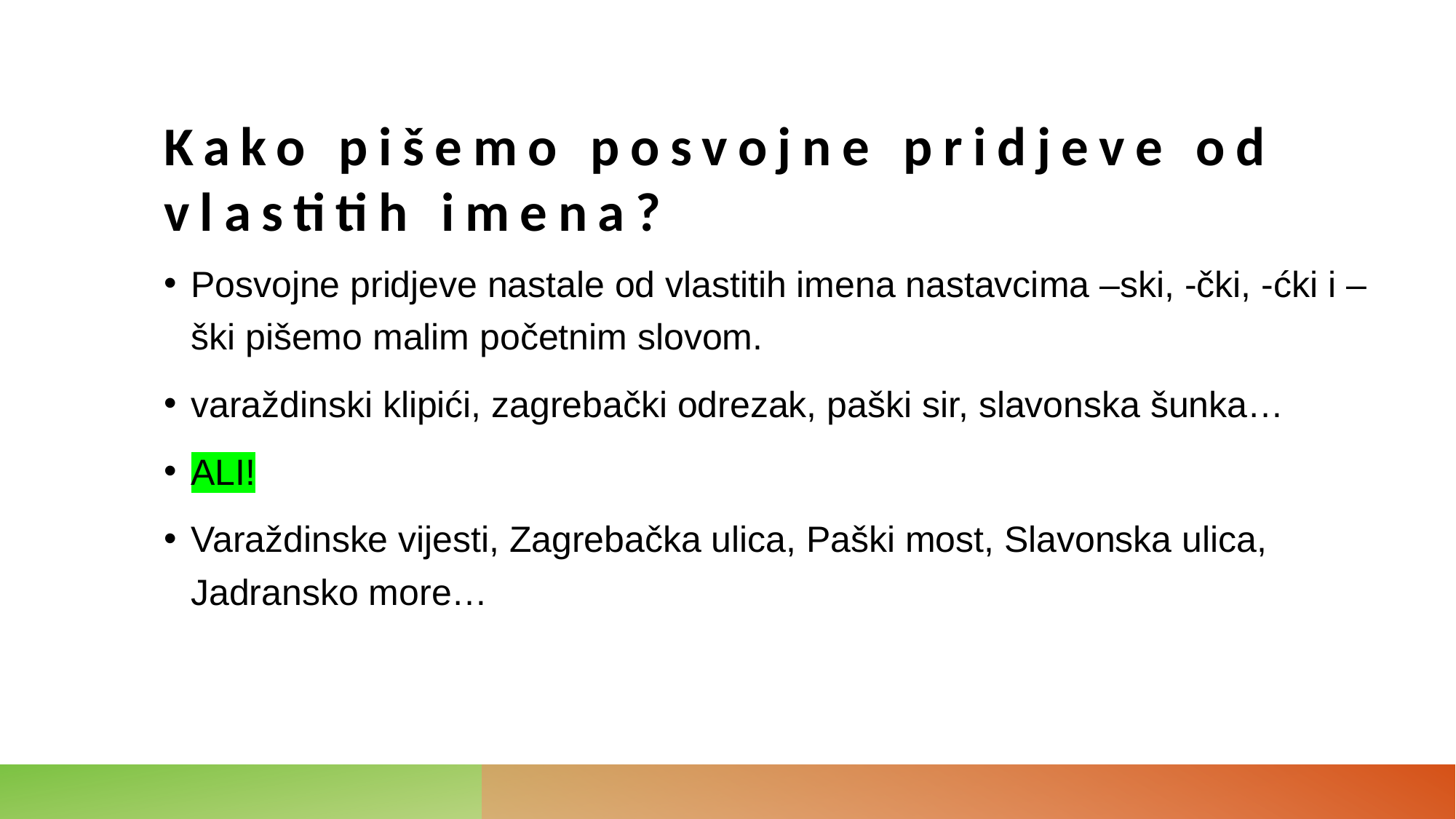

# Kako pišemo posvojne pridjeve od vlastitih imena?
Posvojne pridjeve nastale od vlastitih imena nastavcima –ski, -čki, -ćki i –ški pišemo malim početnim slovom.
varaždinski klipići, zagrebački odrezak, paški sir, slavonska šunka…
ALI!
Varaždinske vijesti, Zagrebačka ulica, Paški most, Slavonska ulica, Jadransko more…